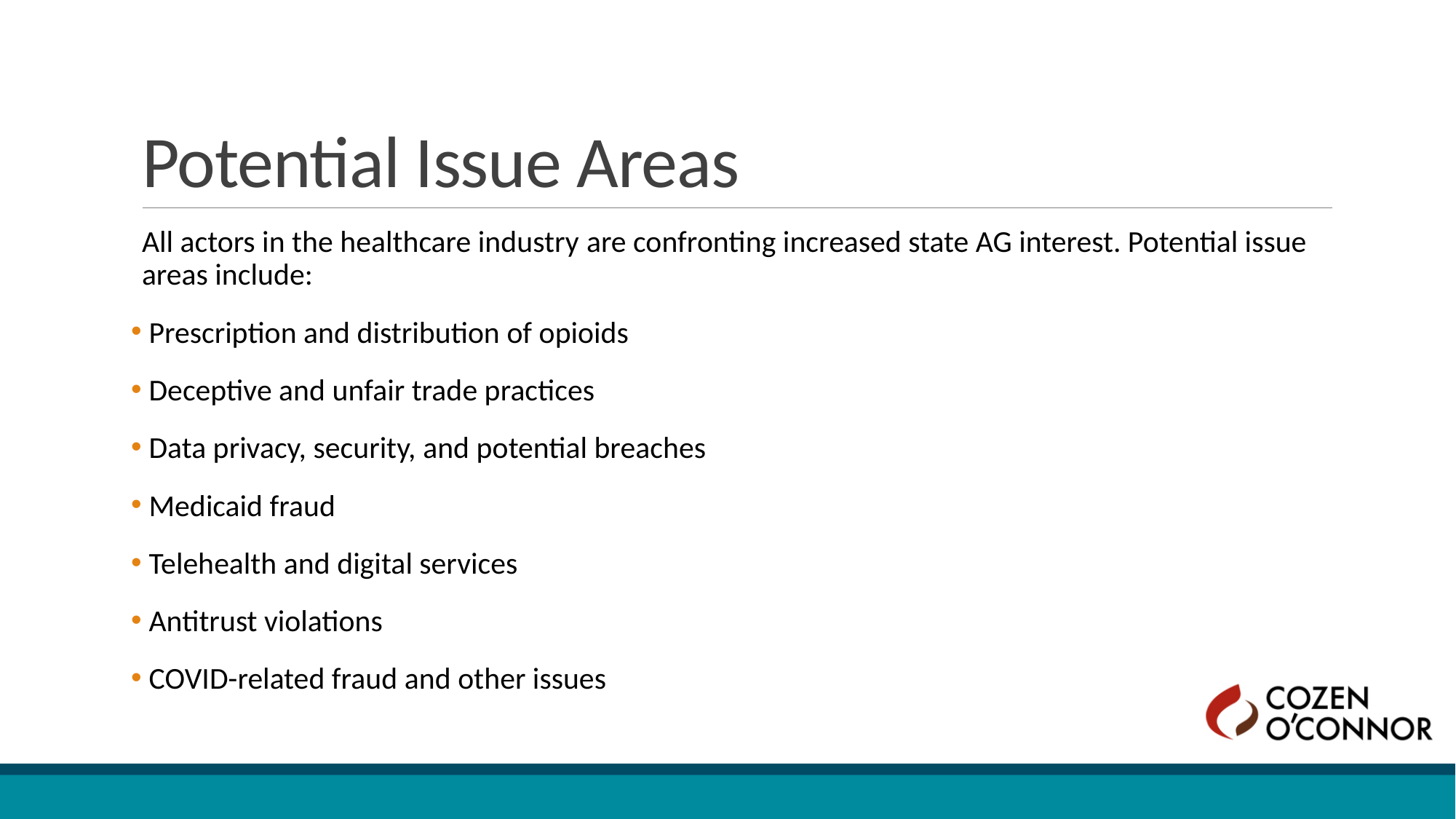

# Potential Issue Areas
All actors in the healthcare industry are confronting increased state AG interest. Potential issue areas include:
 Prescription and distribution of opioids
 Deceptive and unfair trade practices
 Data privacy, security, and potential breaches
 Medicaid fraud
 Telehealth and digital services
 Antitrust violations
 COVID-related fraud and other issues